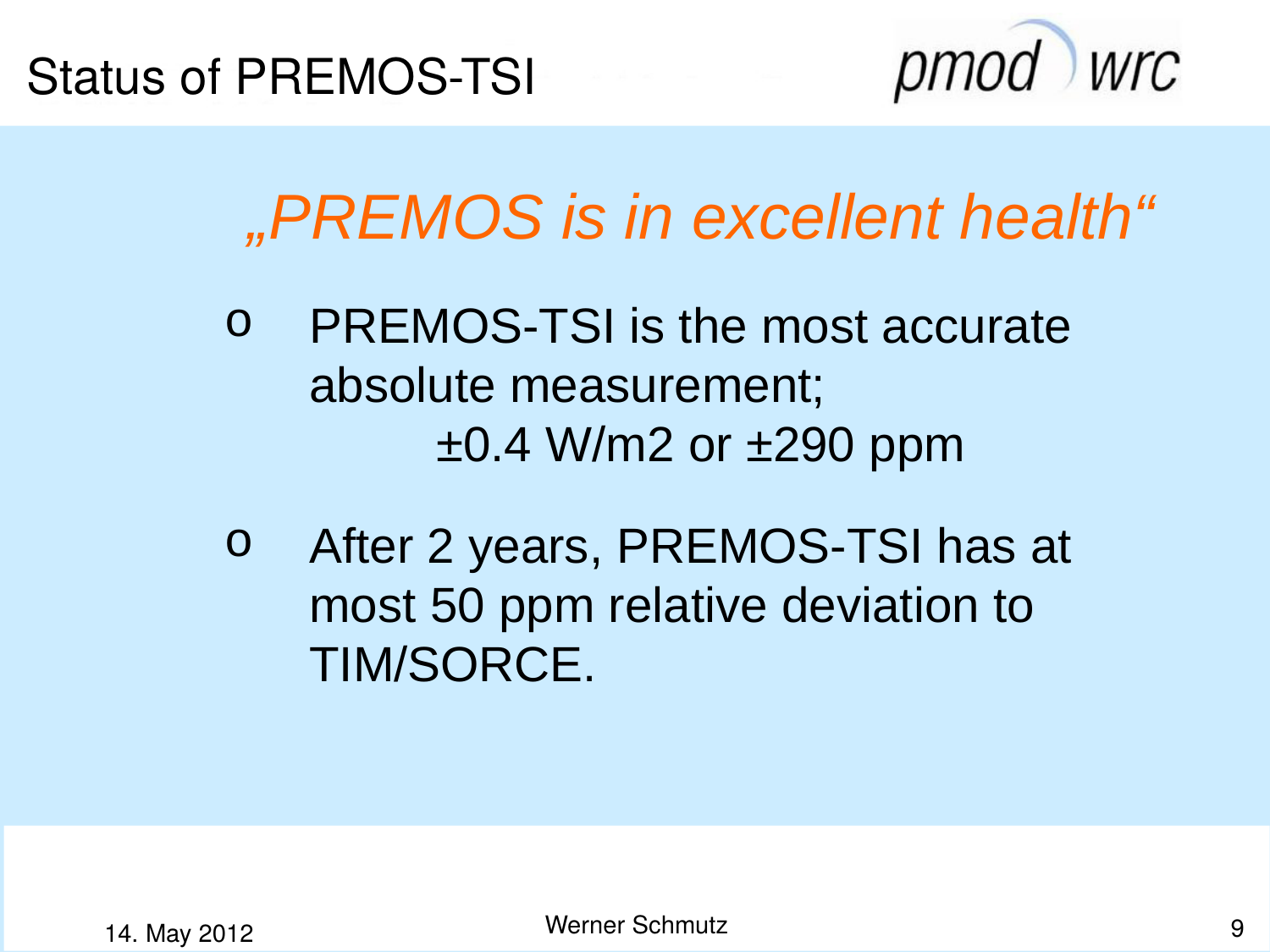

# Status of PREMOS-TSI
„PREMOS is in excellent health“
PREMOS-TSI is the most accurate absolute measurement;
	±0.4 W/m2 or ±290 ppm
After 2 years, PREMOS-TSI has at most 50 ppm relative deviation to
TIM/SORCE.
Werner Schmutz
9
14. May 2012